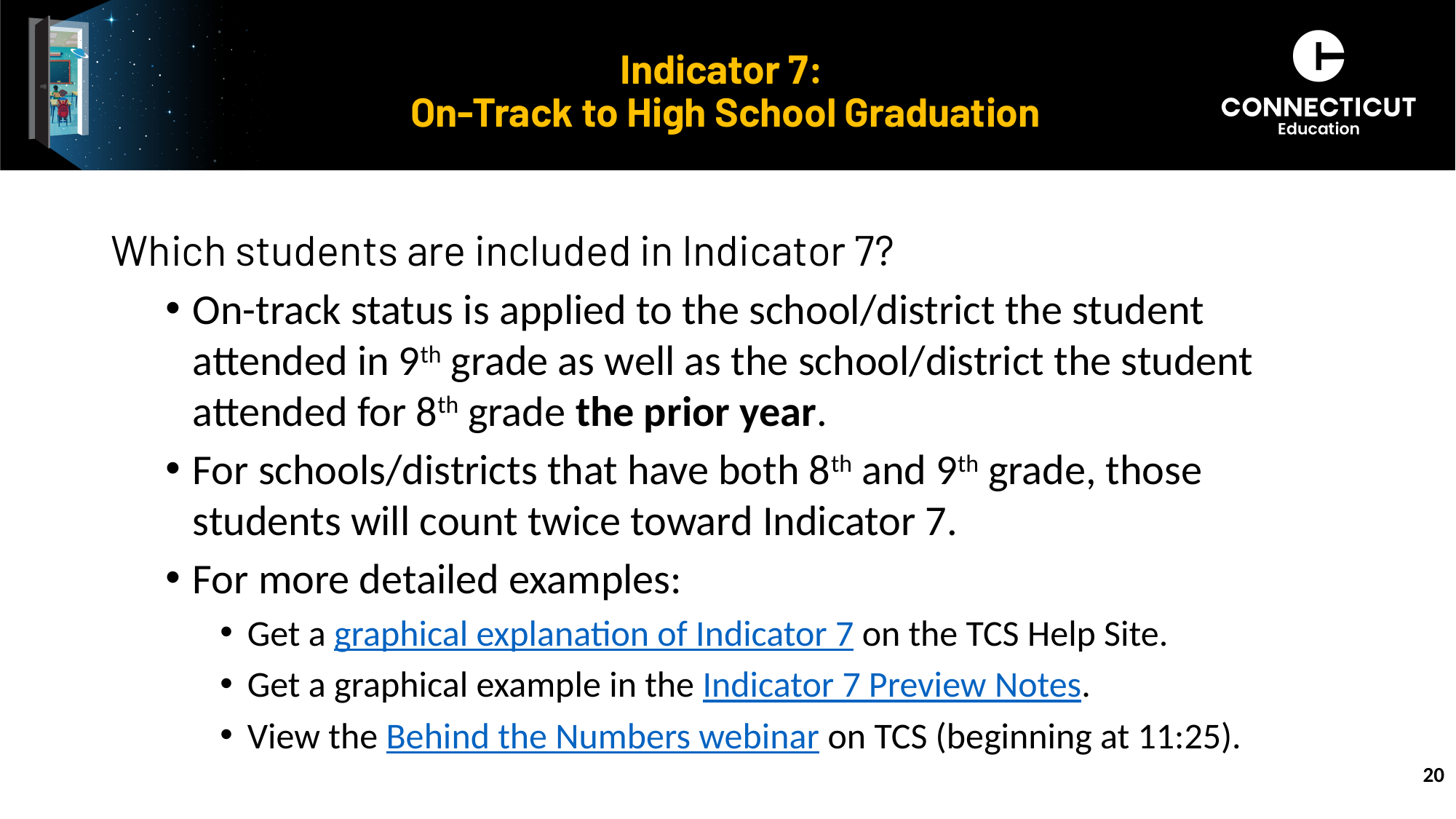

# Indicator 7: On-Track to High School Graduation
Which students are included in Indicator 7?
On-track status is applied to the school/district the student attended in 9th grade as well as the school/district the student attended for 8th grade the prior year.
For schools/districts that have both 8th and 9th grade, those students will count twice toward Indicator 7.
For more detailed examples:
Get a graphical explanation of Indicator 7 on the TCS Help Site.
Get a graphical example in the Indicator 7 Preview Notes.
View the Behind the Numbers webinar on TCS (beginning at 11:25).

20